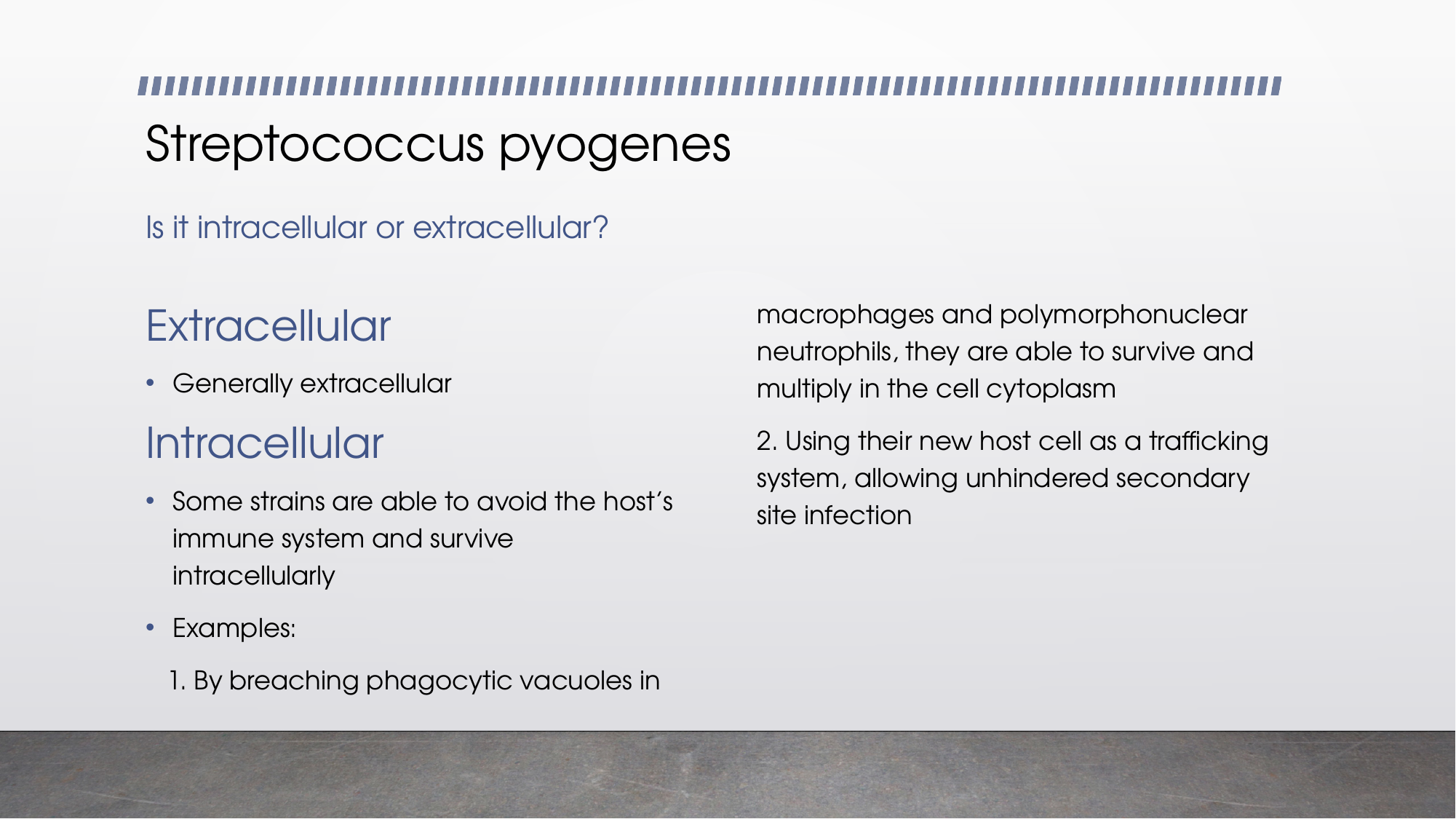

# Streptococcus pyogenes
Is it intracellular or extracellular?
Extracellular

macrophages and polymorphonuclear neutrophils, they are able to survive and multiply in the cell cytoplasm
2. Using their new host cell as a trafficking system, allowing unhindered secondary site infection

Generally extracellular

Intracellular
Some strains are able to avoid the host’s immune system and survive intracellularly
Examples:
   1. By breaching phagocytic vacuoles in